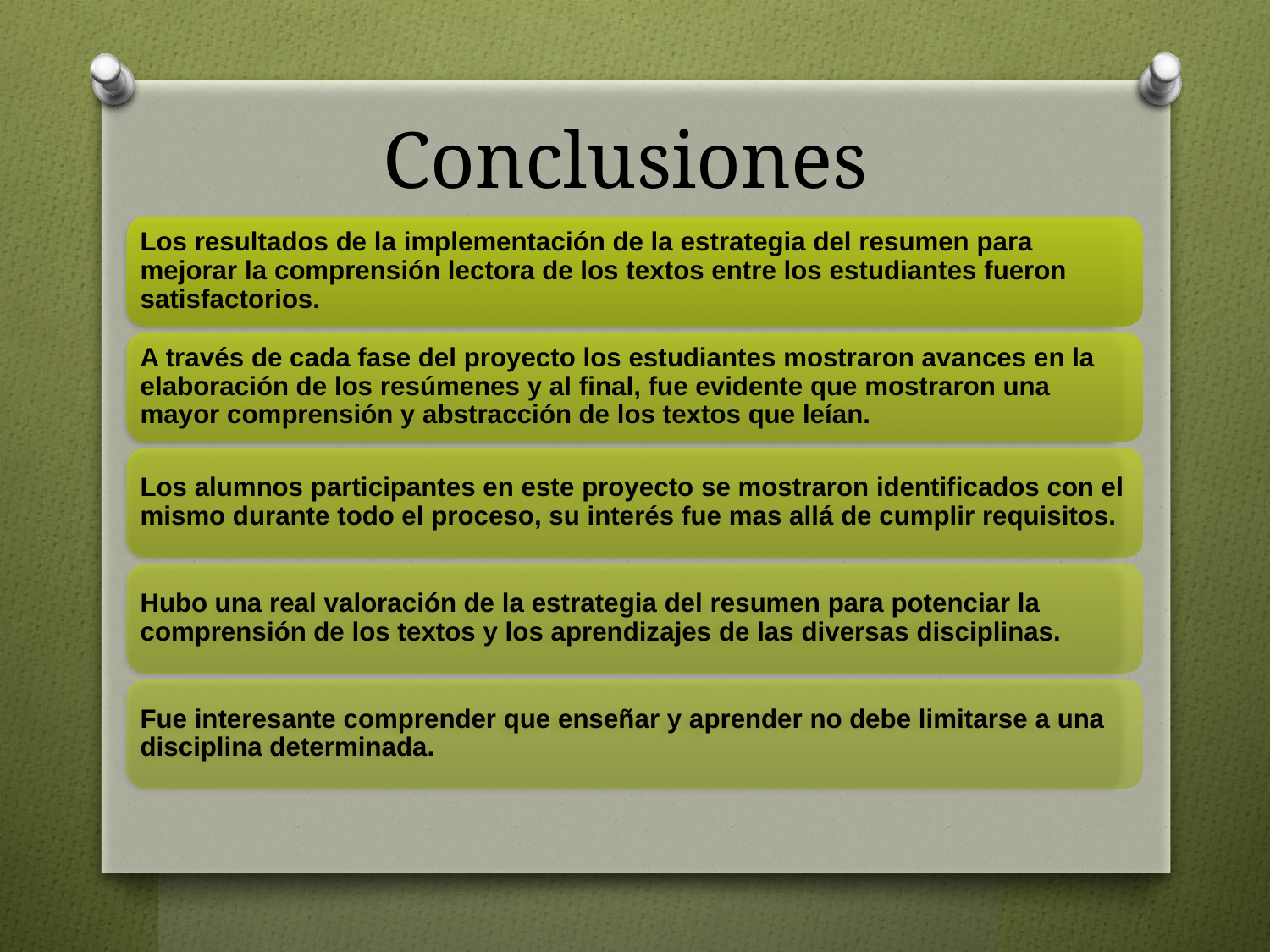

# Conclusiones
Los resultados de la implementación de la estrategia del resumen para mejorar la comprensión lectora de los textos entre los estudiantes fueron satisfactorios.
A través de cada fase del proyecto los estudiantes mostraron avances en la elaboración de los resúmenes y al final, fue evidente que mostraron una mayor comprensión y abstracción de los textos que leían.
Los alumnos participantes en este proyecto se mostraron identificados con el mismo durante todo el proceso, su interés fue mas allá de cumplir requisitos.
Hubo una real valoración de la estrategia del resumen para potenciar la comprensión de los textos y los aprendizajes de las diversas disciplinas.
Fue interesante comprender que enseñar y aprender no debe limitarse a una disciplina determinada.